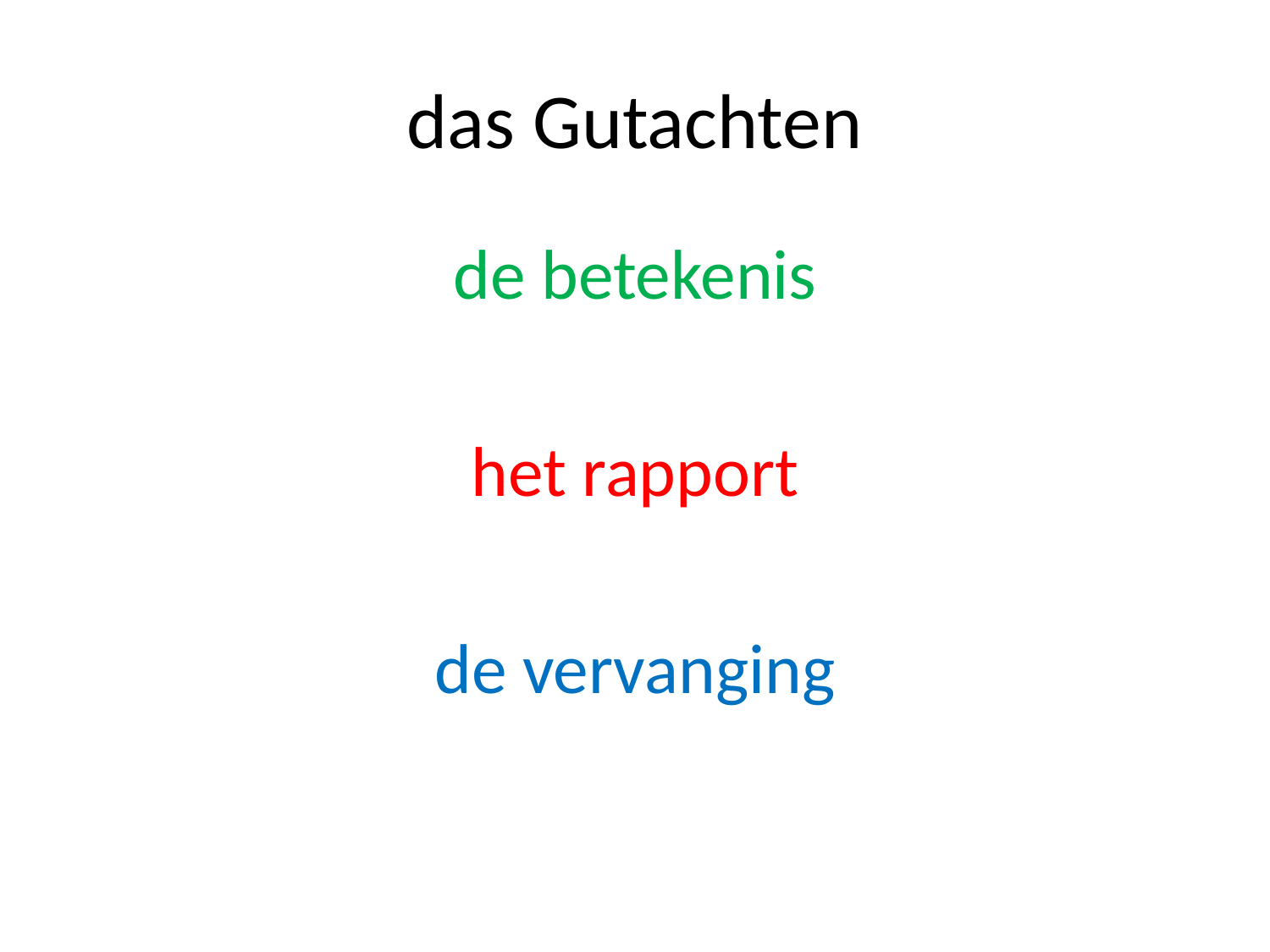

# das Gutachten
de betekenis

het rapport

de vervanging